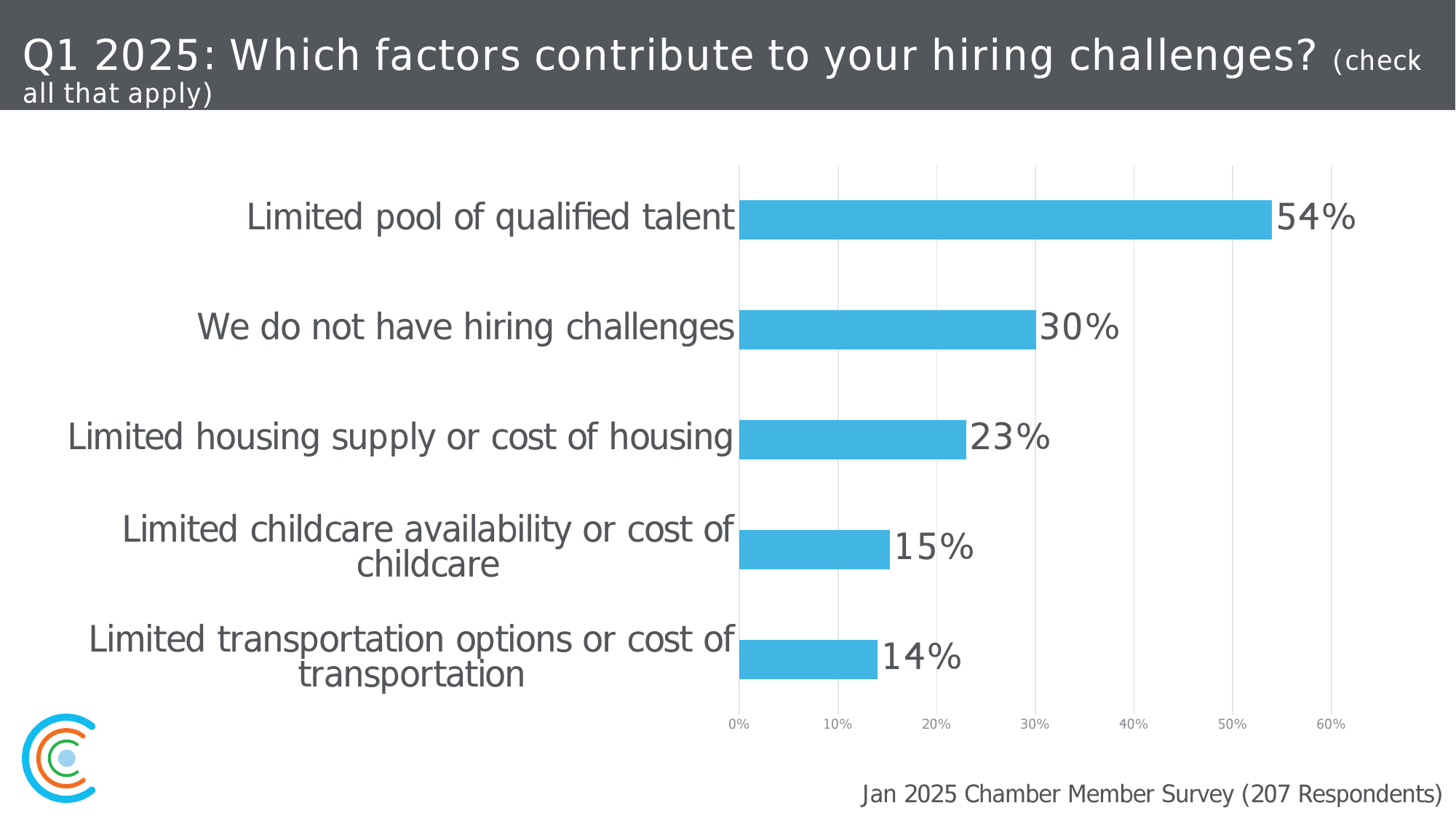

61
# Q1 2025: Which factors contribute to your hiring challenges? (check all that apply) 1

### Chart

| Category |  |
|---|---|
| Limited transportation options or cost of transportation | 0.14 |
| Limited childcare availability or cost of childcare | 0.15246636771300448 |
| Limited housing supply or cost of housing | 0.23 |
| We do not have hiring challenges | 0.3004484304932735 |
| Limited pool of qualified talent | 0.54 |
Jan 2025 Chamber Member Survey (207 Respondents)